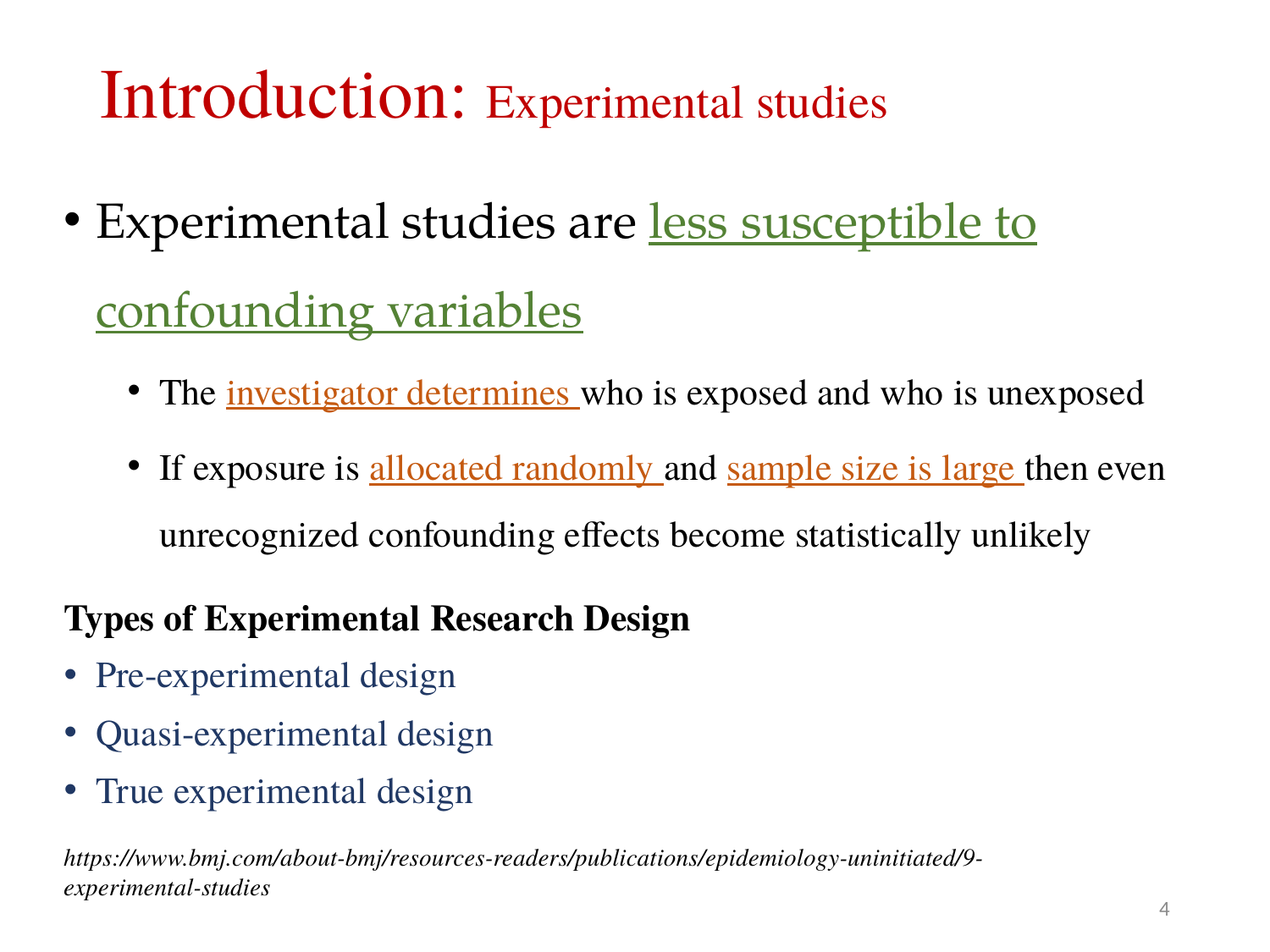

# Introduction: Experimental studies
Experimental studies are less susceptible to confounding variables
The investigator determines who is exposed and who is unexposed
If exposure is allocated randomly and sample size is large then even unrecognized confounding effects become statistically unlikely
Types of Experimental Research Design
Pre-experimental design
Quasi-experimental design
True experimental design

https://www.bmj.com/about-bmj/resources-readers/publications/epidemiology-uninitiated/9-experimental-studies
4